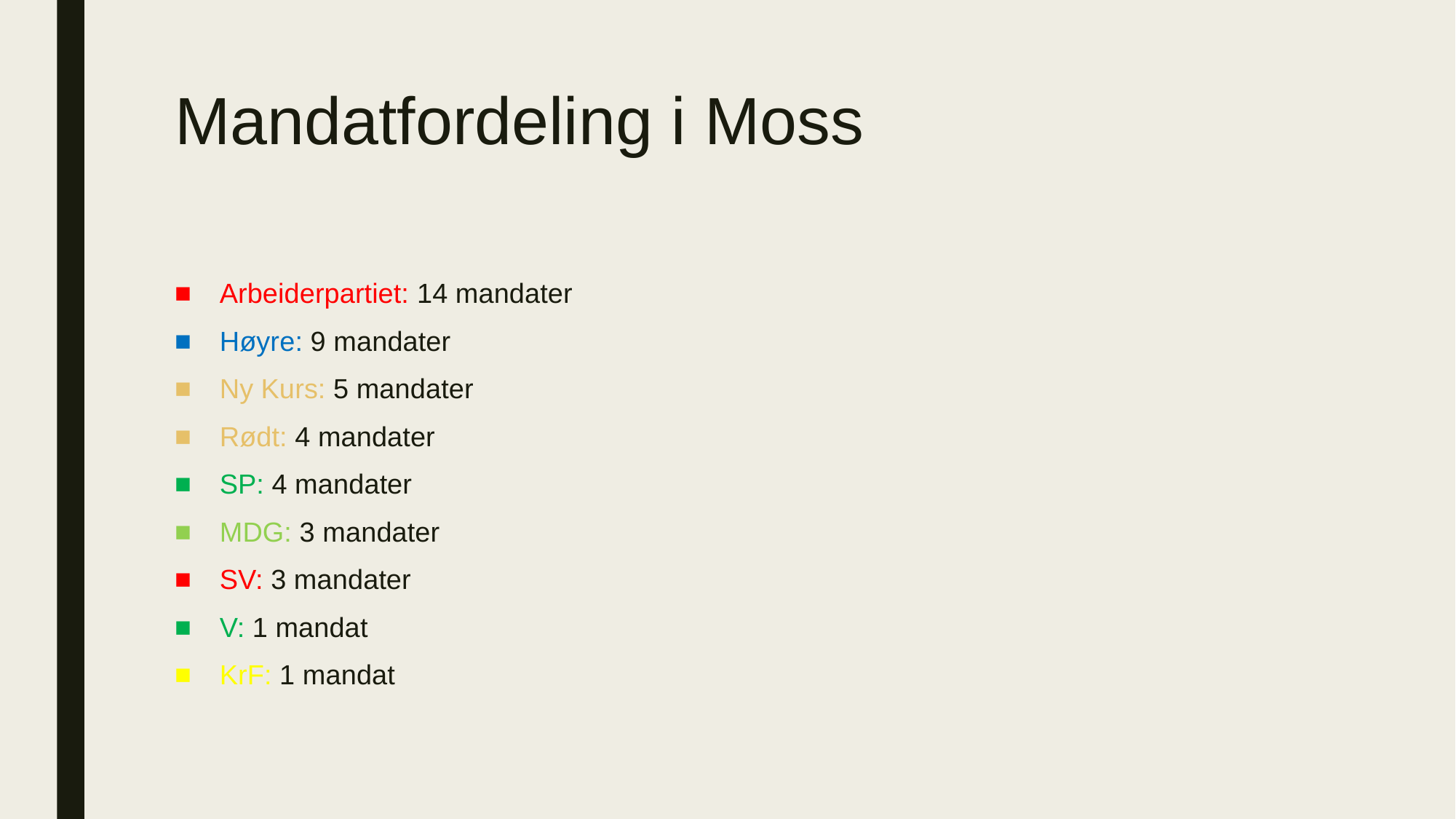

# Mandatfordeling i Moss
Arbeiderpartiet: 14 mandater
Høyre: 9 mandater
Ny Kurs: 5 mandater
Rødt: 4 mandater
SP: 4 mandater
MDG: 3 mandater
SV: 3 mandater
V: 1 mandat
KrF: 1 mandat